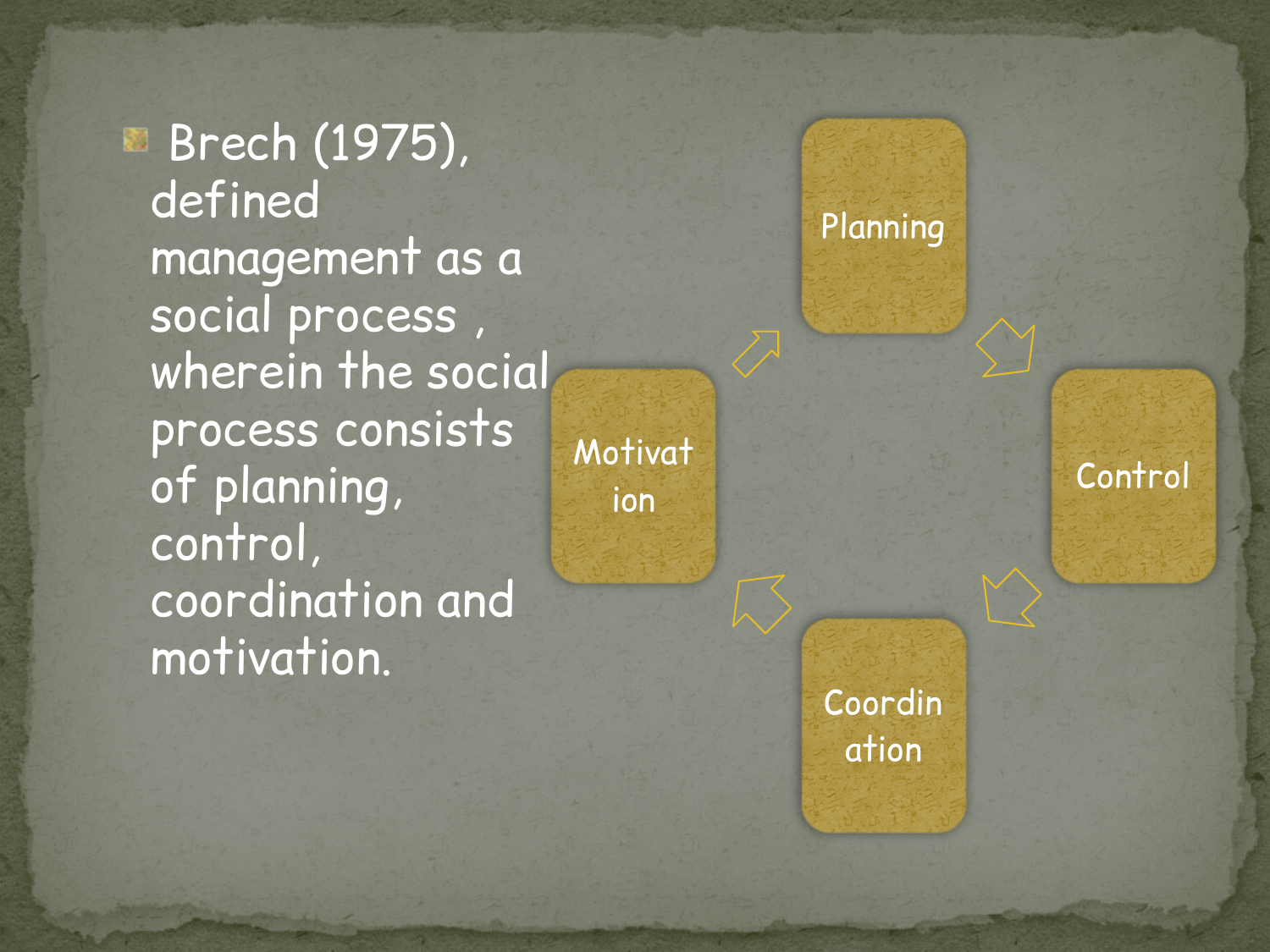

Planning
Control
Coordination
Motivation
 Brech (1975), defined management as a social process , wherein the social process consists of planning, control, coordination and motivation.